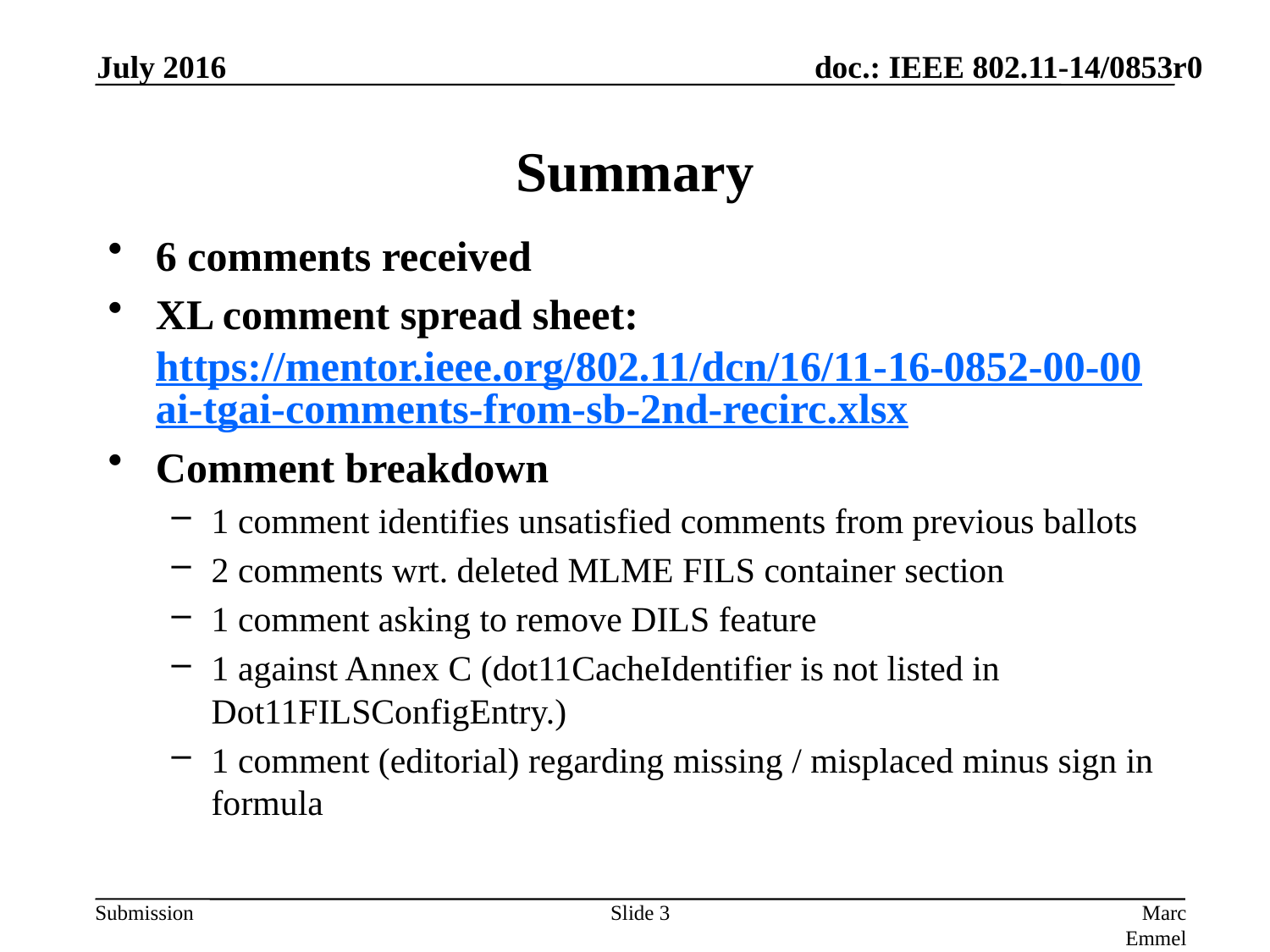

July 2016
# Summary
6 comments received
XL comment spread sheet: https://mentor.ieee.org/802.11/dcn/16/11-16-0852-00-00ai-tgai-comments-from-sb-2nd-recirc.xlsx
Comment breakdown
1 comment identifies unsatisfied comments from previous ballots
2 comments wrt. deleted MLME FILS container section
1 comment asking to remove DILS feature
1 against Annex C (dot11CacheIdentifier is not listed in Dot11FILSConfigEntry.)
1 comment (editorial) regarding missing / misplaced minus sign in formula
Slide 3
Marc Emmelmann, SELF